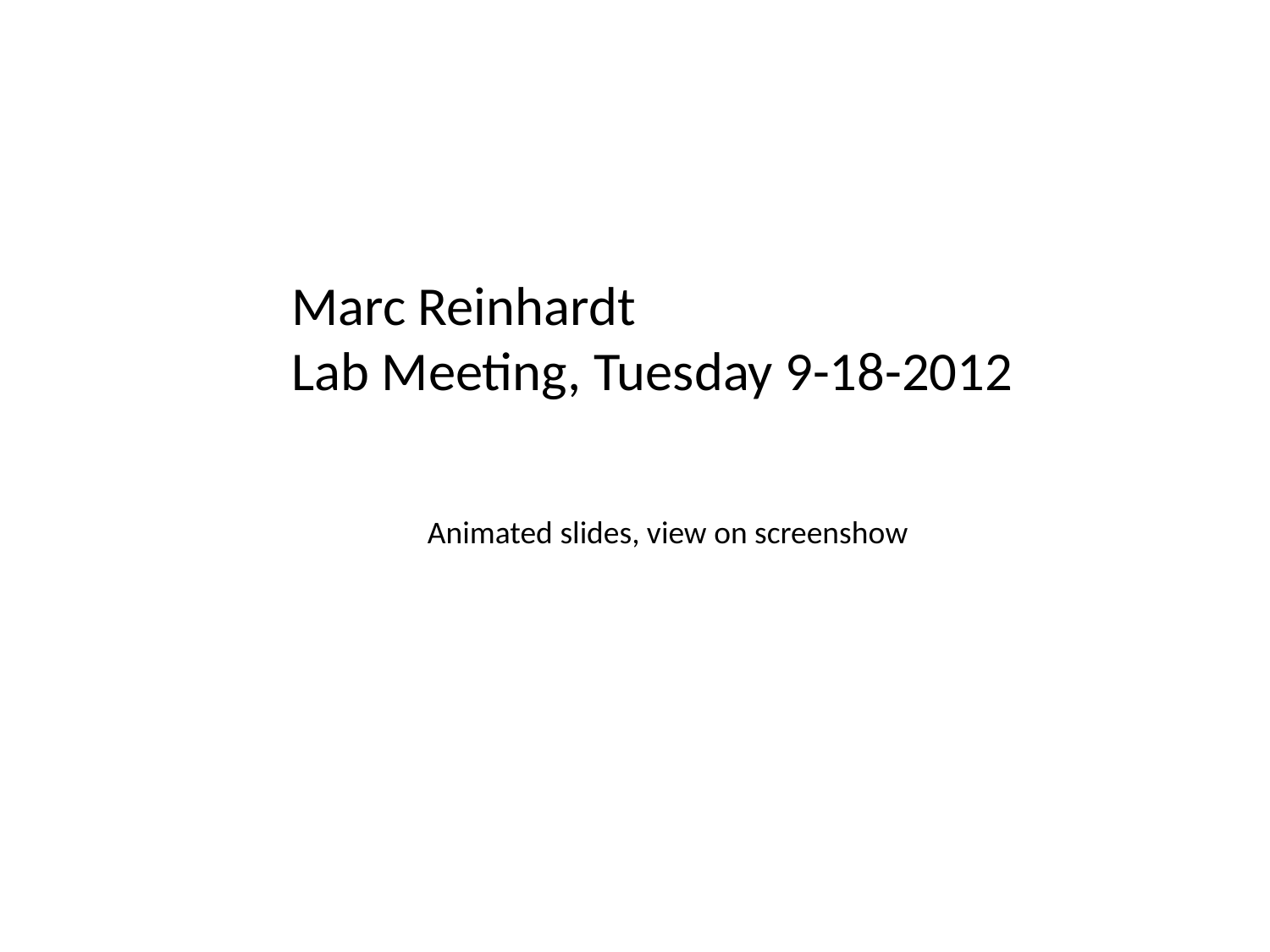

Marc Reinhardt
Lab Meeting, Tuesday 9-18-2012
Animated slides, view on screenshow